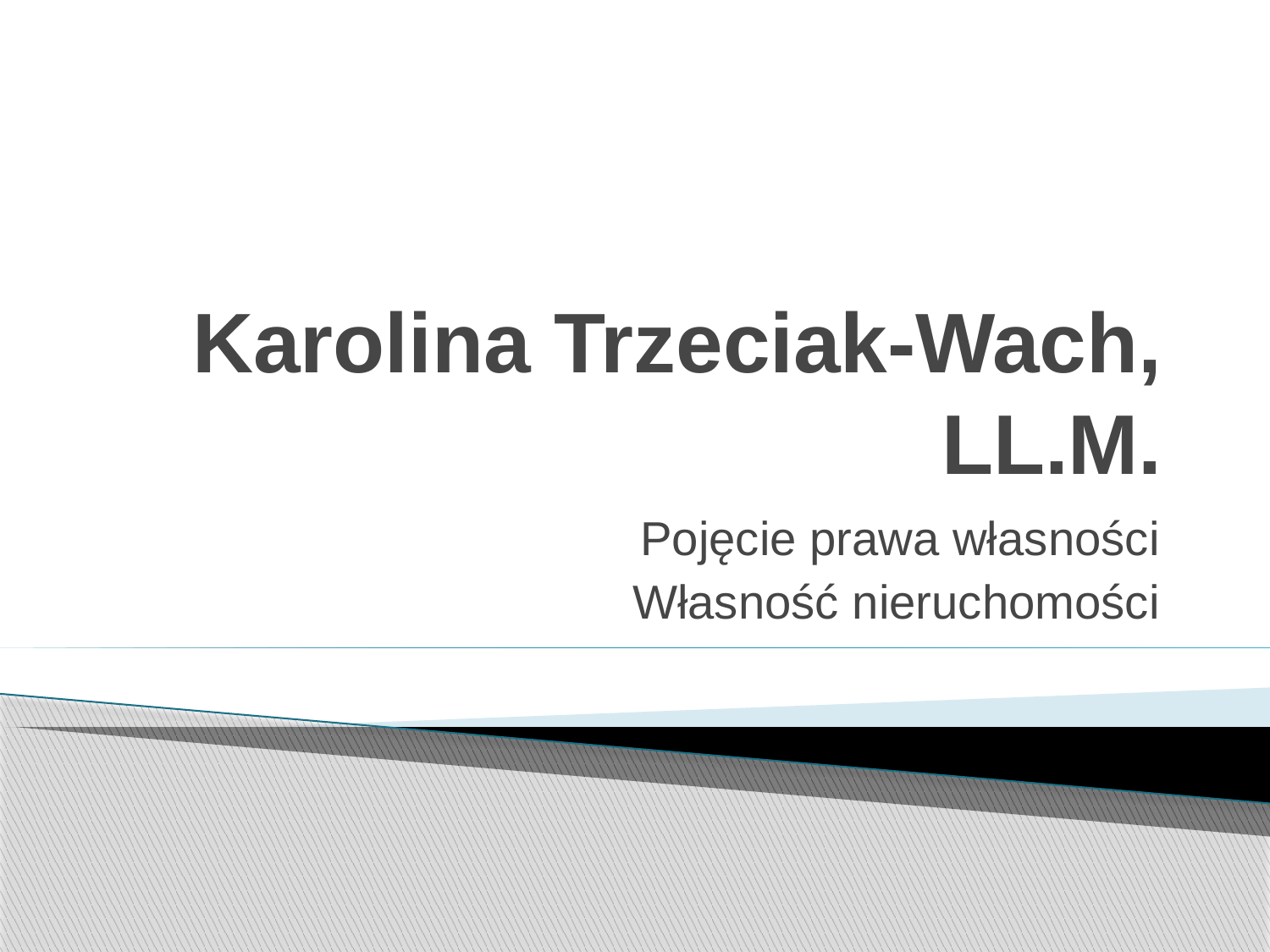

# Karolina Trzeciak-Wach, LL.M.
Pojęcie prawa własności
Własność nieruchomości